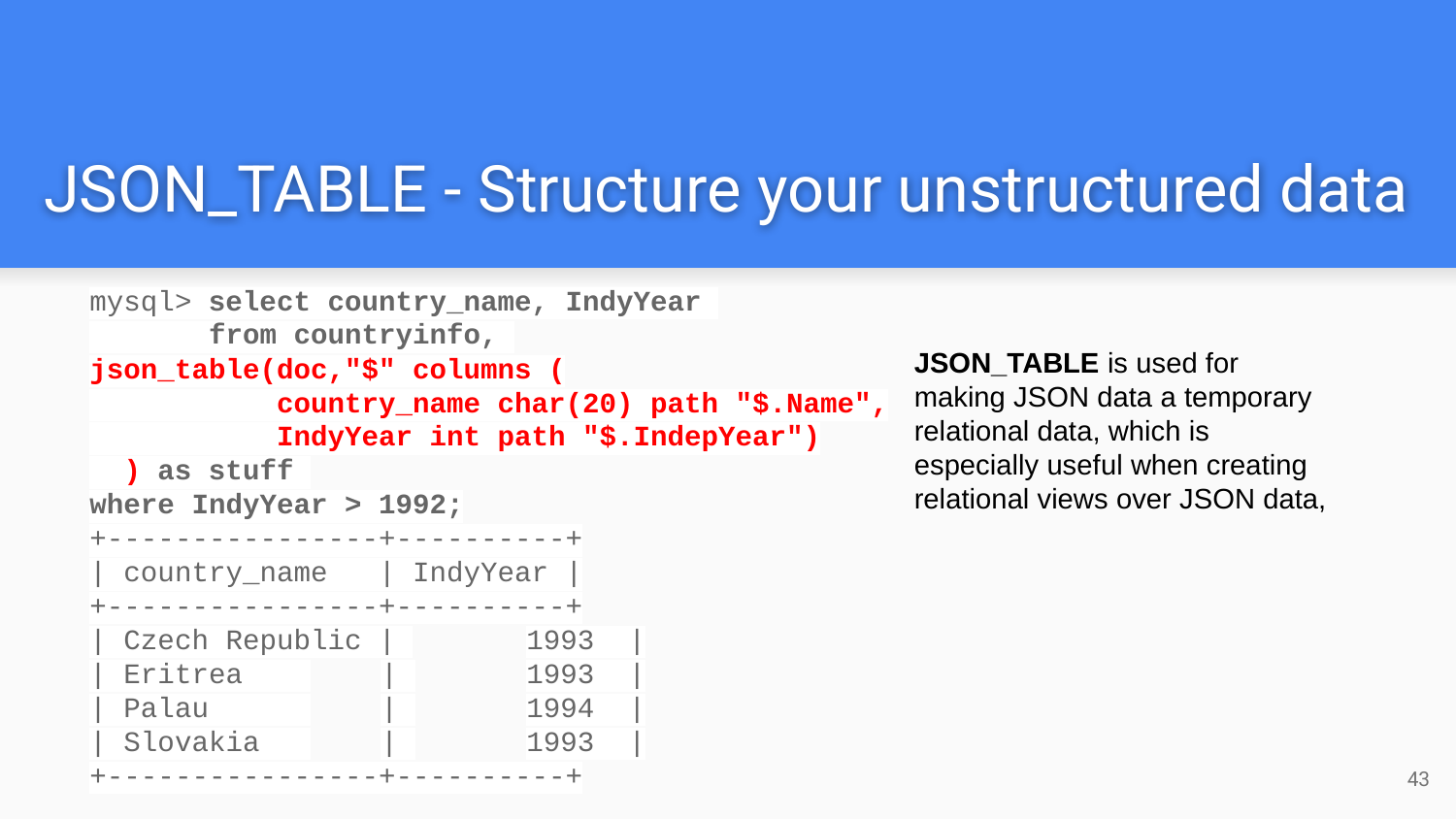

# JSON_TABLE - Structure your unstructured data
mysql> select country_name, IndyYear
       from countryinfo,
json_table(doc,"$" columns (
           country_name char(20) path "$.Name",
           IndyYear int path "$.IndepYear")
  ) as stuff
where IndyYear > 1992;
+----------------+----------+
| country_name   | IndyYear |
+----------------+----------+
| Czech Republic | 	1993  |
| Eritrea    	| 	1993  |
| Palau      	| 	1994  |
| Slovakia   	| 	1993  |
+----------------+----------+

JSON_TABLE is used for making JSON data a temporary relational data, which is especially useful when creating relational views over JSON data,
43